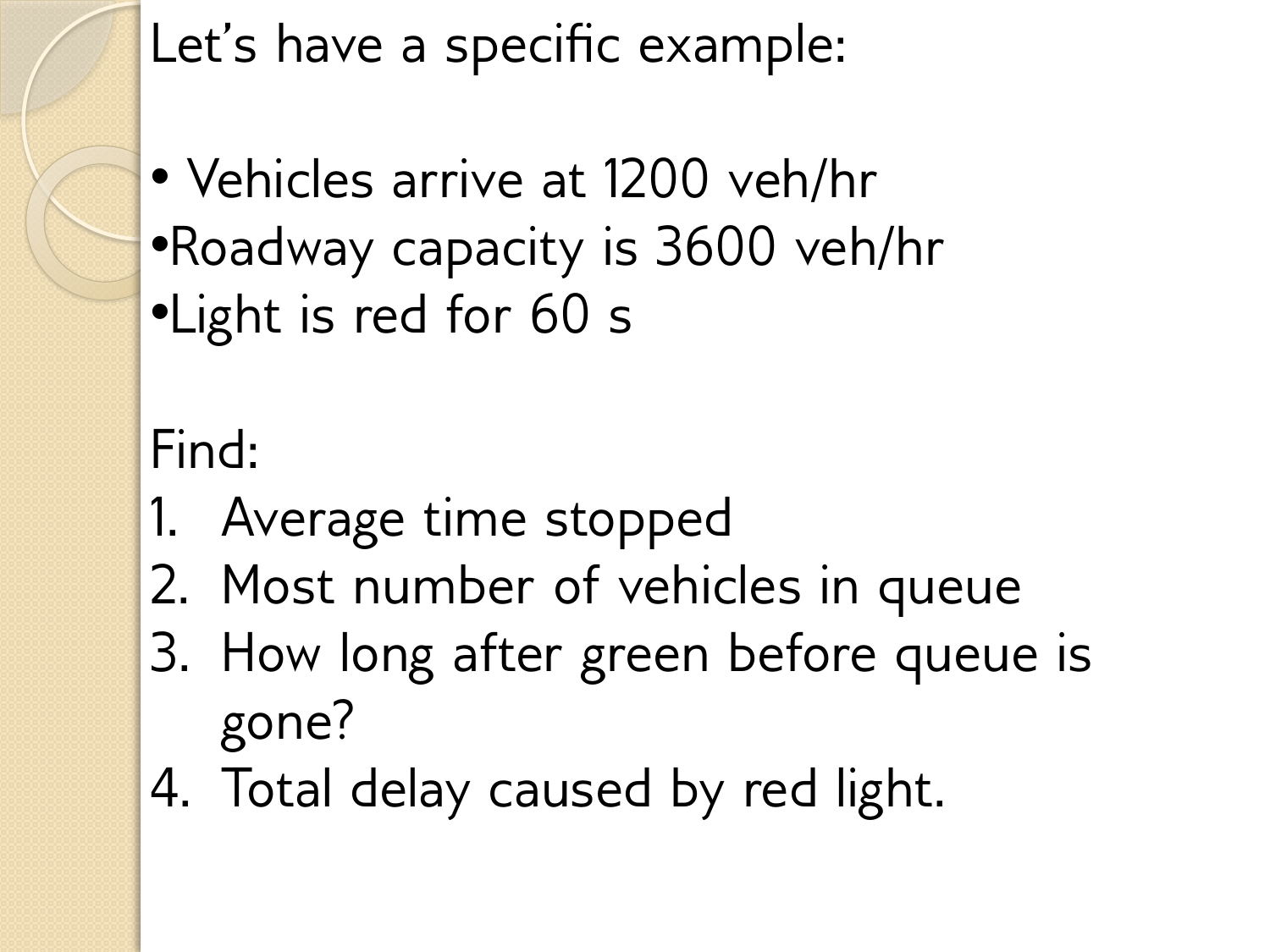

Let’s have a specific example:

 Vehicles arrive at 1200 veh/hr
Roadway capacity is 3600 veh/hr
Light is red for 60 s

Find:
Average time stopped
Most number of vehicles in queue
How long after green before queue is gone?
Total delay caused by red light.